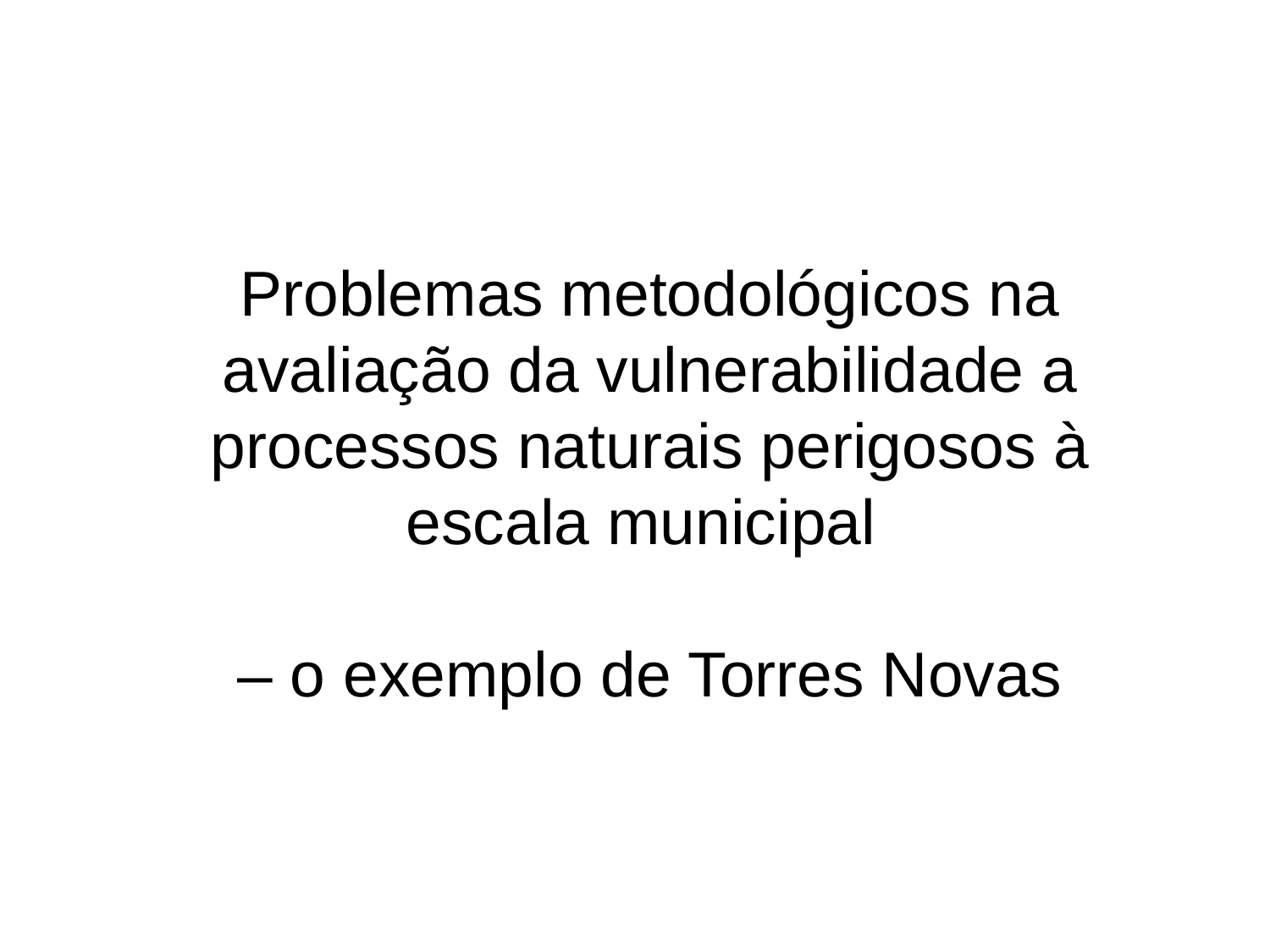

Problemas metodológicos na avaliação da vulnerabilidade a processos naturais perigosos à escala municipal

– o exemplo de Torres Novas